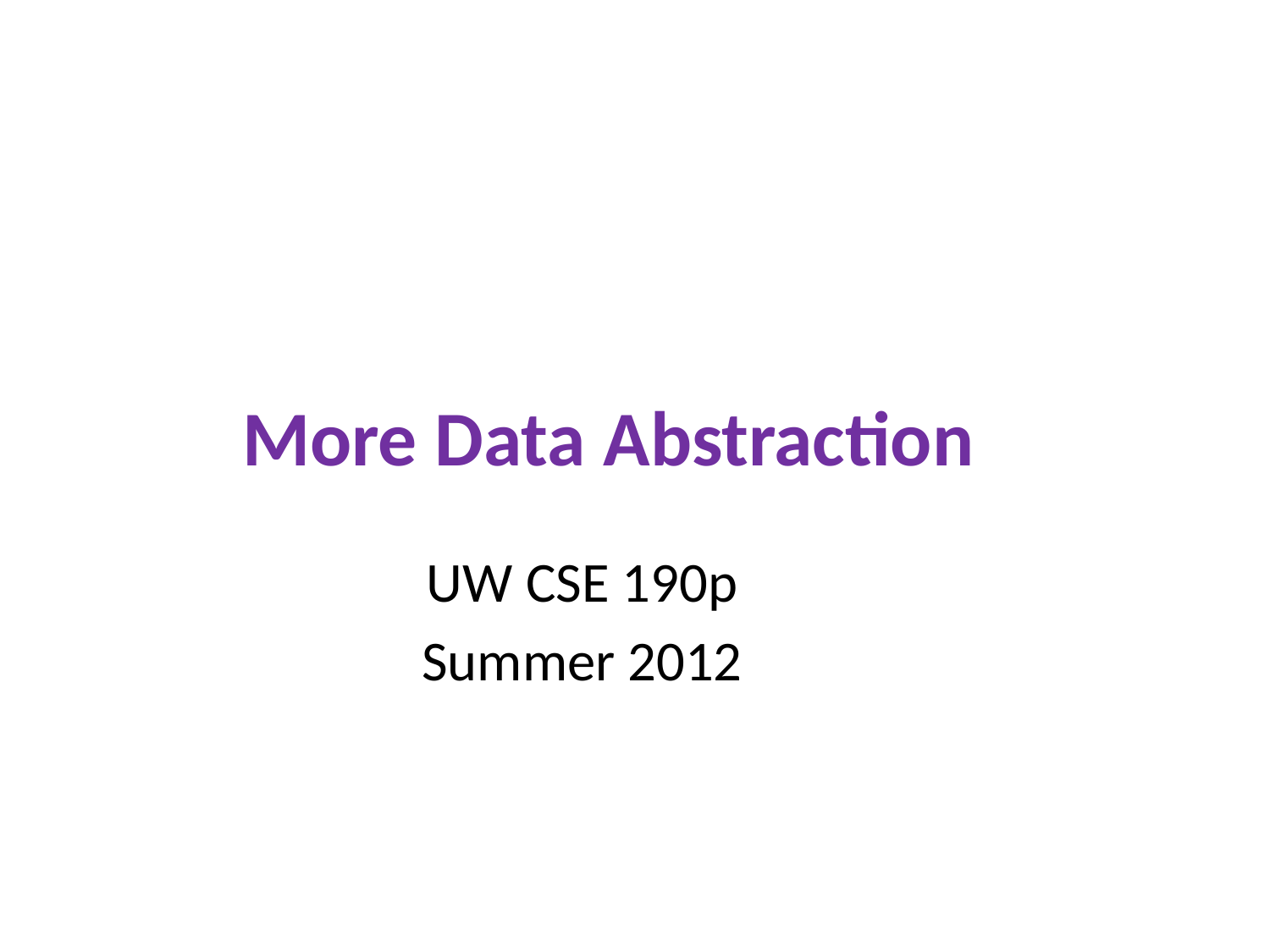

# More Data Abstraction
UW CSE 190p
Summer 2012